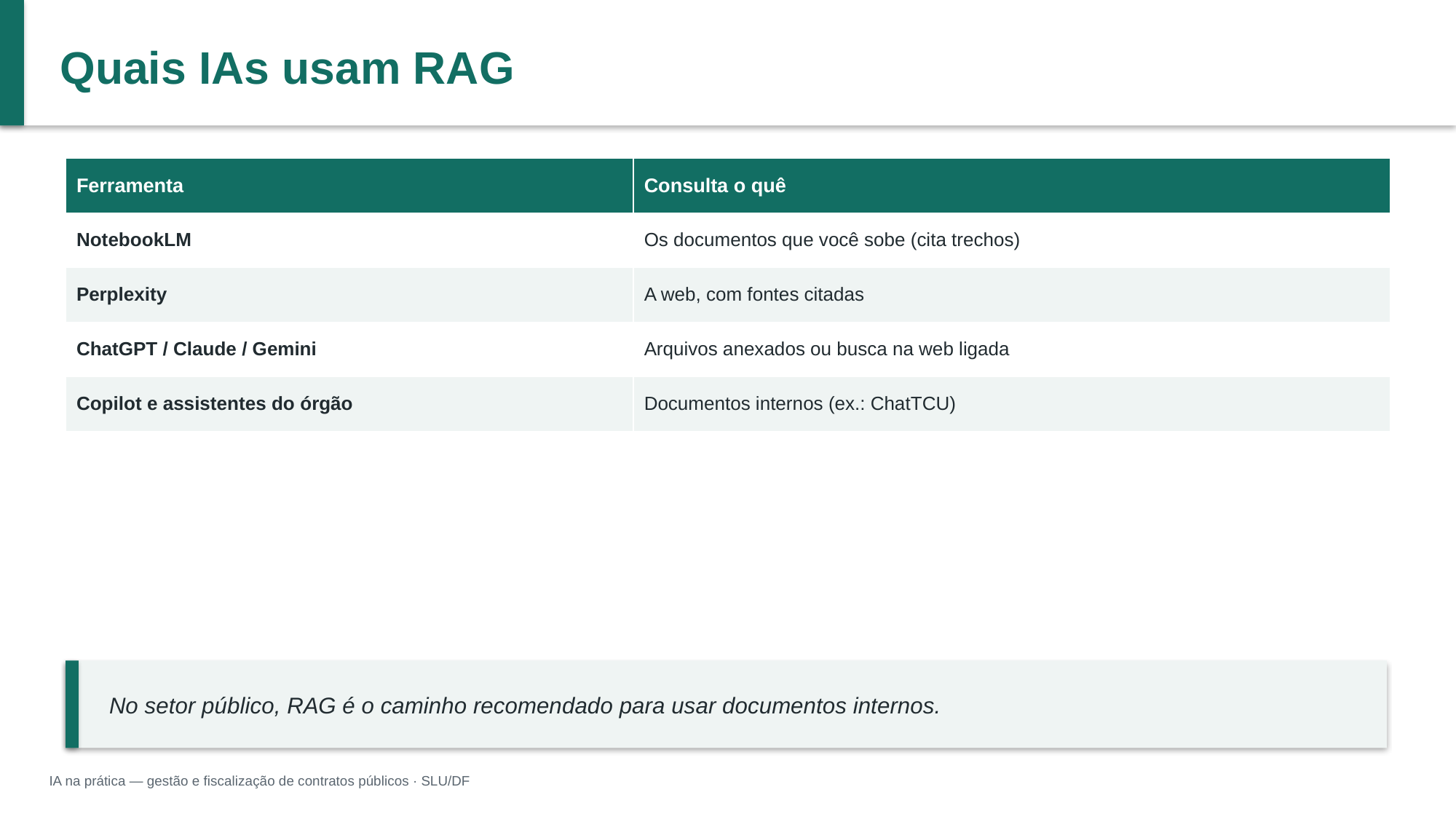

Quais IAs usam RAG
| Ferramenta | Consulta o quê |
| --- | --- |
| NotebookLM | Os documentos que você sobe (cita trechos) |
| Perplexity | A web, com fontes citadas |
| ChatGPT / Claude / Gemini | Arquivos anexados ou busca na web ligada |
| Copilot e assistentes do órgão | Documentos internos (ex.: ChatTCU) |

No setor público, RAG é o caminho recomendado para usar documentos internos.
IA na prática — gestão e fiscalização de contratos públicos · SLU/DF